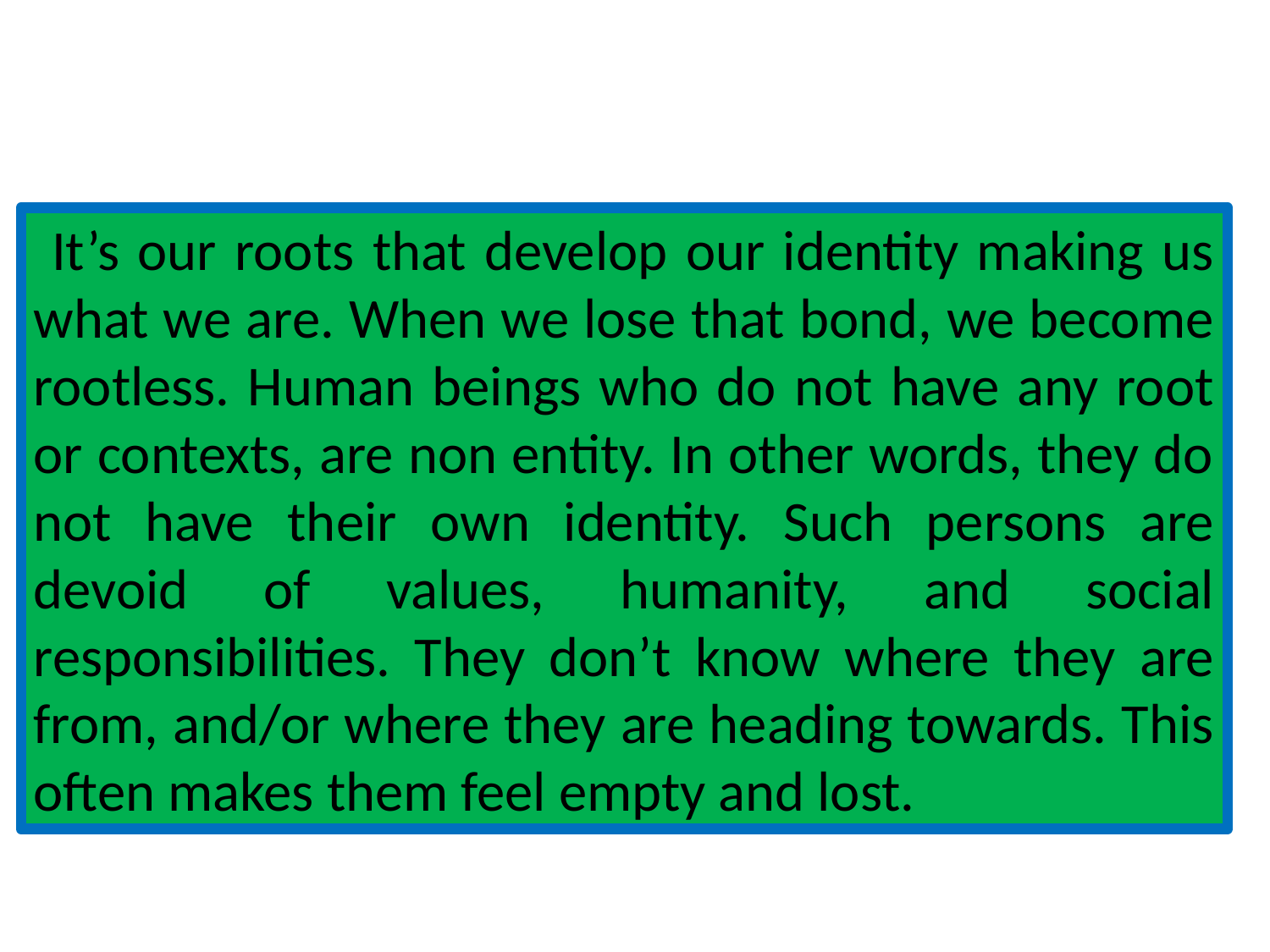

It’s our roots that develop our identity making us what we are. When we lose that bond, we become rootless. Human beings who do not have any root or contexts, are non entity. In other words, they do not have their own identity. Such persons are devoid of values, humanity, and social responsibilities. They don’t know where they are from, and/or where they are heading towards. This often makes them feel empty and lost.